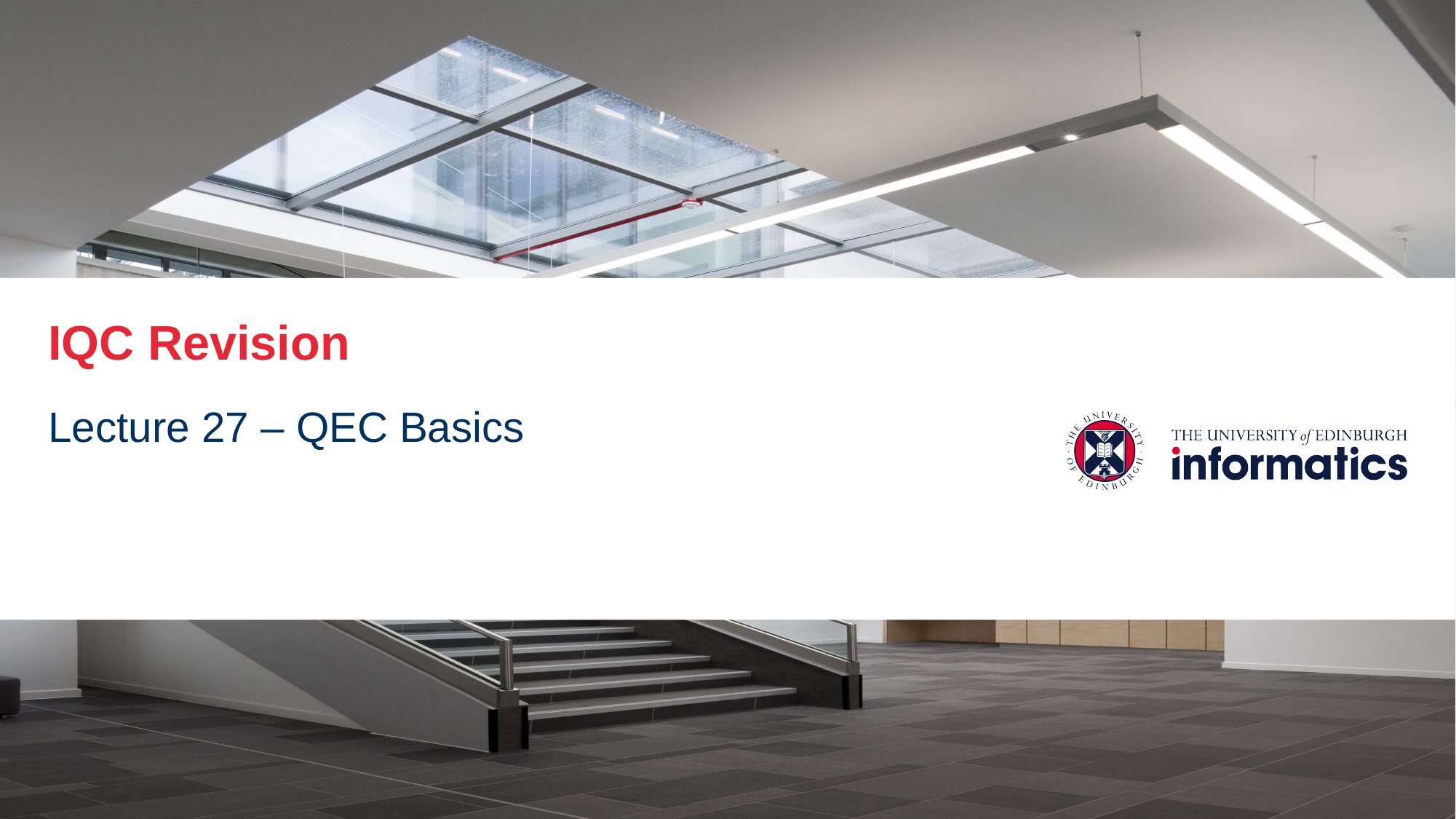

IQC Revision
Lecture 27 – QEC Basics